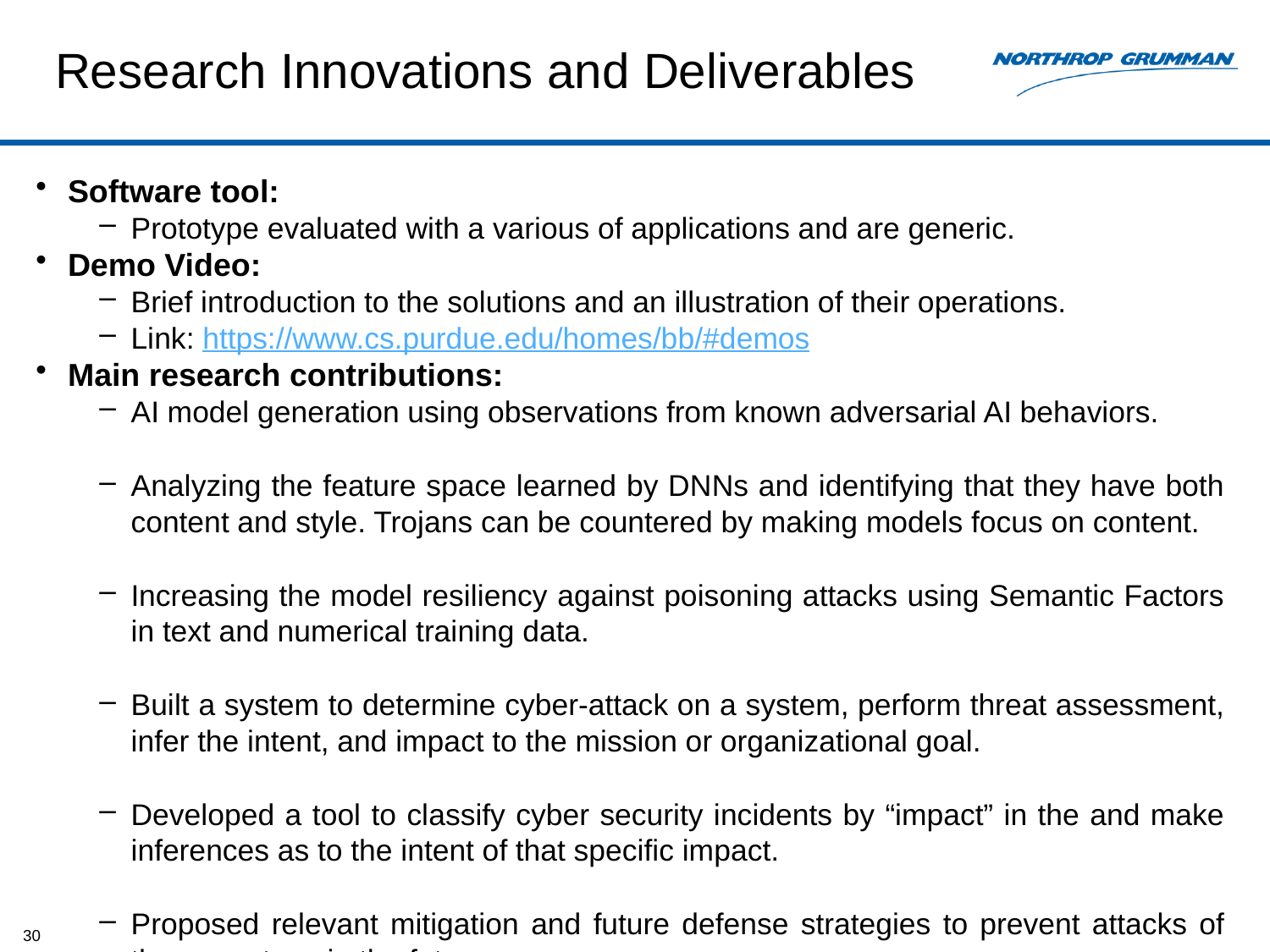

# Research Innovations and Deliverables
Software tool:
Prototype evaluated with a various of applications and are generic.
Demo Video:
Brief introduction to the solutions and an illustration of their operations.
Link: https://www.cs.purdue.edu/homes/bb/#demos
Main research contributions:
AI model generation using observations from known adversarial AI behaviors.

Analyzing the feature space learned by DNNs and identifying that they have both content and style. Trojans can be countered by making models focus on content.

Increasing the model resiliency against poisoning attacks using Semantic Factors in text and numerical training data.

Built a system to determine cyber-attack on a system, perform threat assessment, infer the intent, and impact to the mission or organizational goal.

Developed a tool to classify cyber security incidents by “impact” in the and make inferences as to the intent of that specific impact.

Proposed relevant mitigation and future defense strategies to prevent attacks of the same type in the future.

Contributed to Explainability of ML/AI in the decision-making process.

30